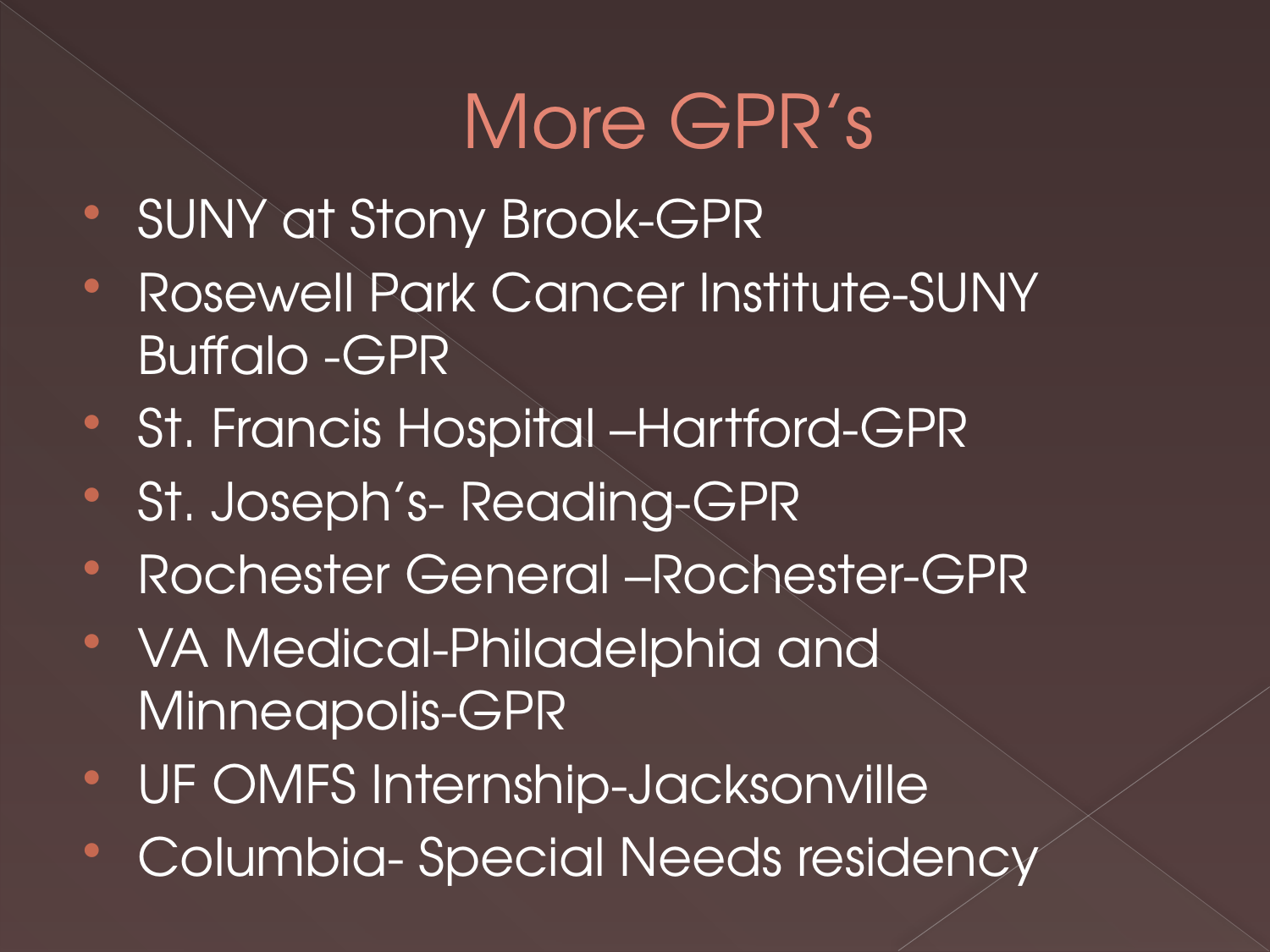

# More GPR’s
SUNY at Stony Brook-GPR
Rosewell Park Cancer Institute-SUNY Buffalo -GPR
St. Francis Hospital –Hartford-GPR
St. Joseph’s- Reading-GPR
Rochester General –Rochester-GPR
VA Medical-Philadelphia and Minneapolis-GPR
UF OMFS Internship-Jacksonville
Columbia- Special Needs residency